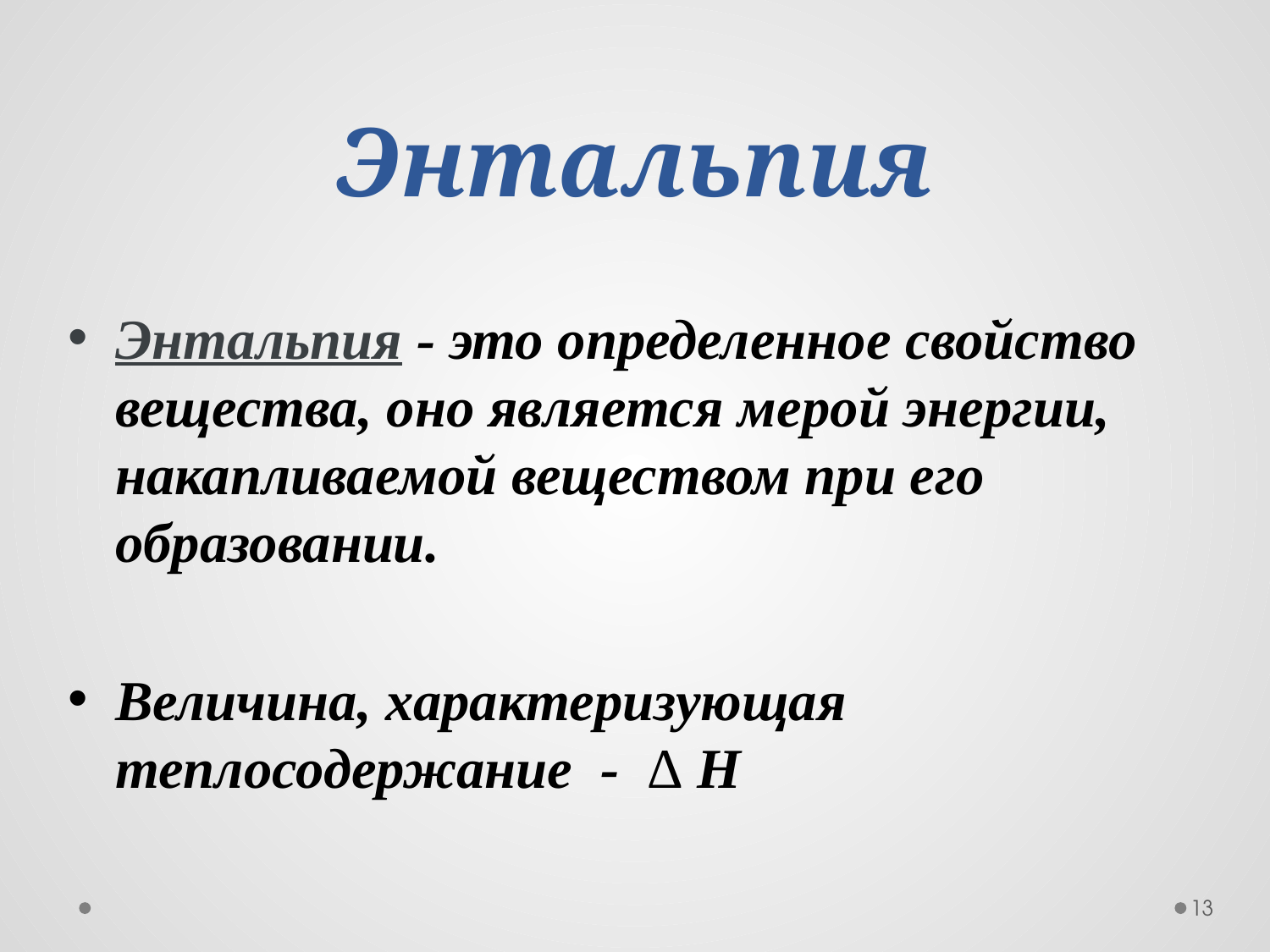

# Энтальпия
Энтальпия - это определенное свойство вещества, оно является мерой энергии, накапливаемой веществом при его образовании.

Величина, характеризующая теплосодержание  -  ∆ Н

13